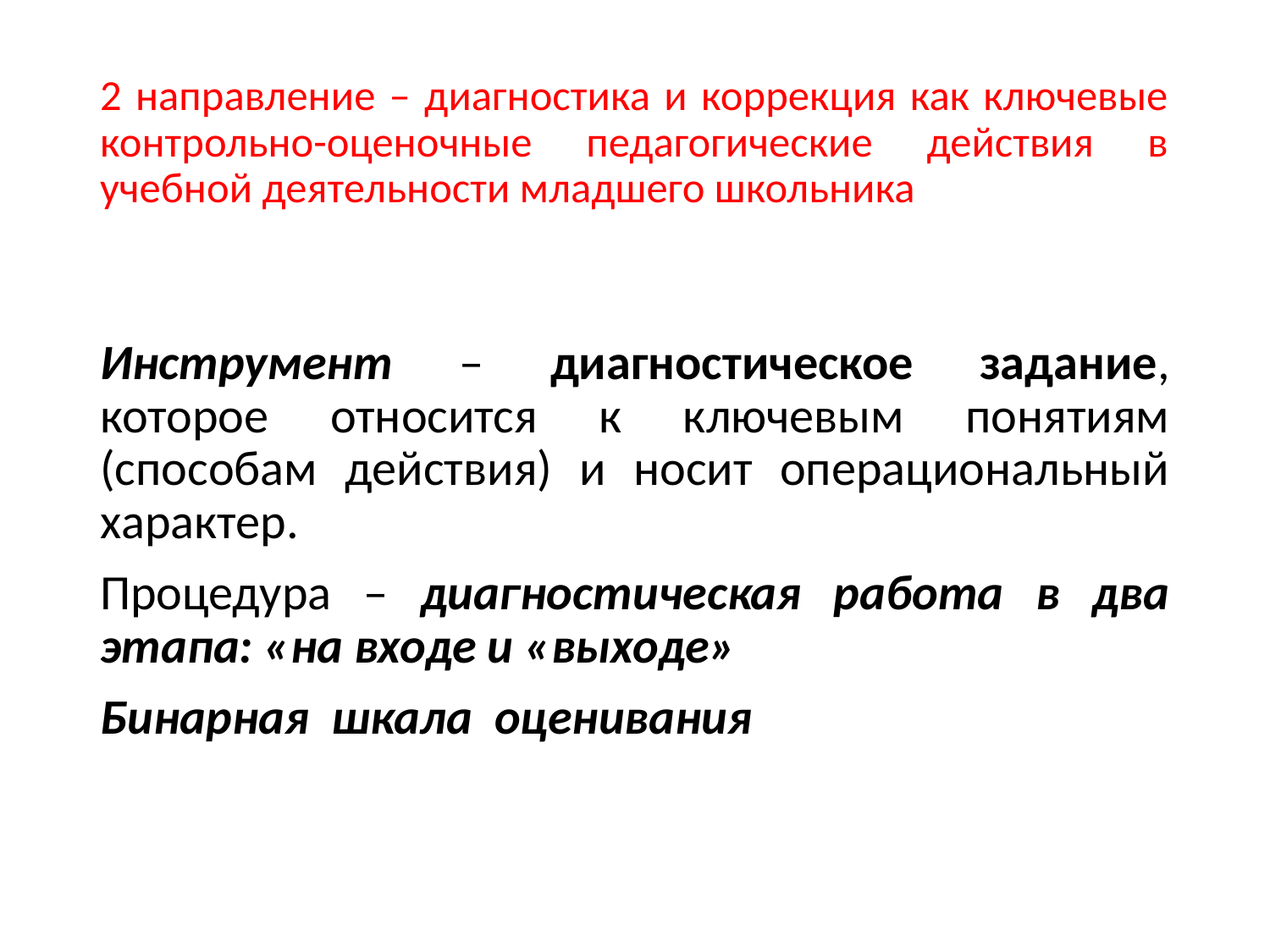

# 2 направление – диагностика и коррекция как ключевые контрольно-оценочные педагогические действия в учебной деятельности младшего школьника

Инструмент – диагностическое задание, которое относится к ключевым понятиям (способам действия) и носит операциональный характер.
Процедура – диагностическая работа в два этапа: «на входе и «выходе»
Бинарная  шкала  оценивания